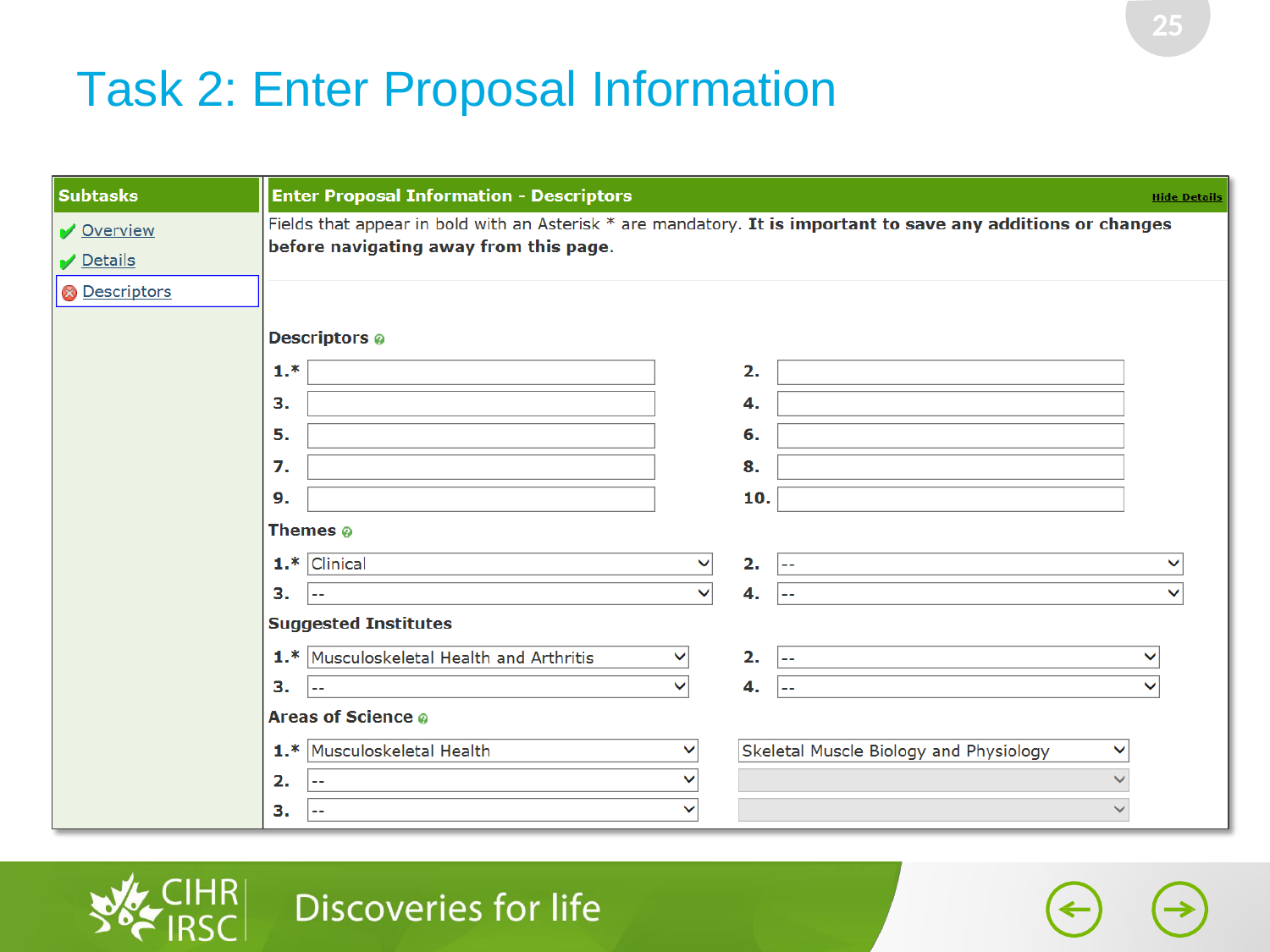

25
# Task 2: Enter Proposal Information